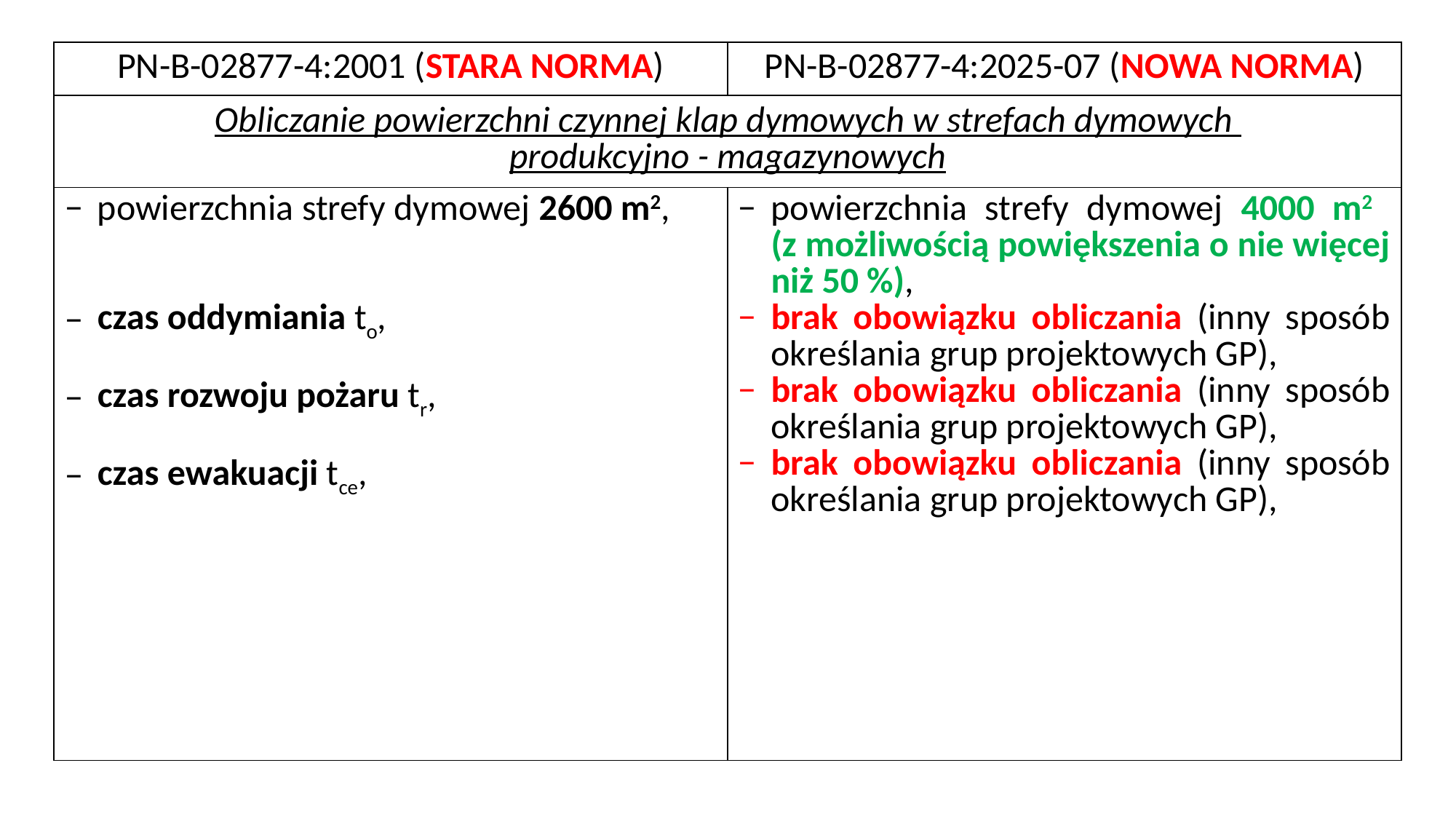

| PN-B-02877-4:2001 (STARA NORMA) | PN-B-02877-4:2025-07 (NOWA NORMA) |
| --- | --- |
| Obliczanie powierzchni czynnej klap dymowych w strefach dymowych produkcyjno - magazynowych |  |
| powierzchnia strefy dymowej 2600 m2, czas oddymiania to, czas rozwoju pożaru tr, czas ewakuacji tce, | powierzchnia strefy dymowej 4000 m2 (z możliwością powiększenia o nie więcej niż 50 %), brak obowiązku obliczania (inny sposób określania grup projektowych GP), brak obowiązku obliczania (inny sposób określania grup projektowych GP), brak obowiązku obliczania (inny sposób określania grup projektowych GP), |